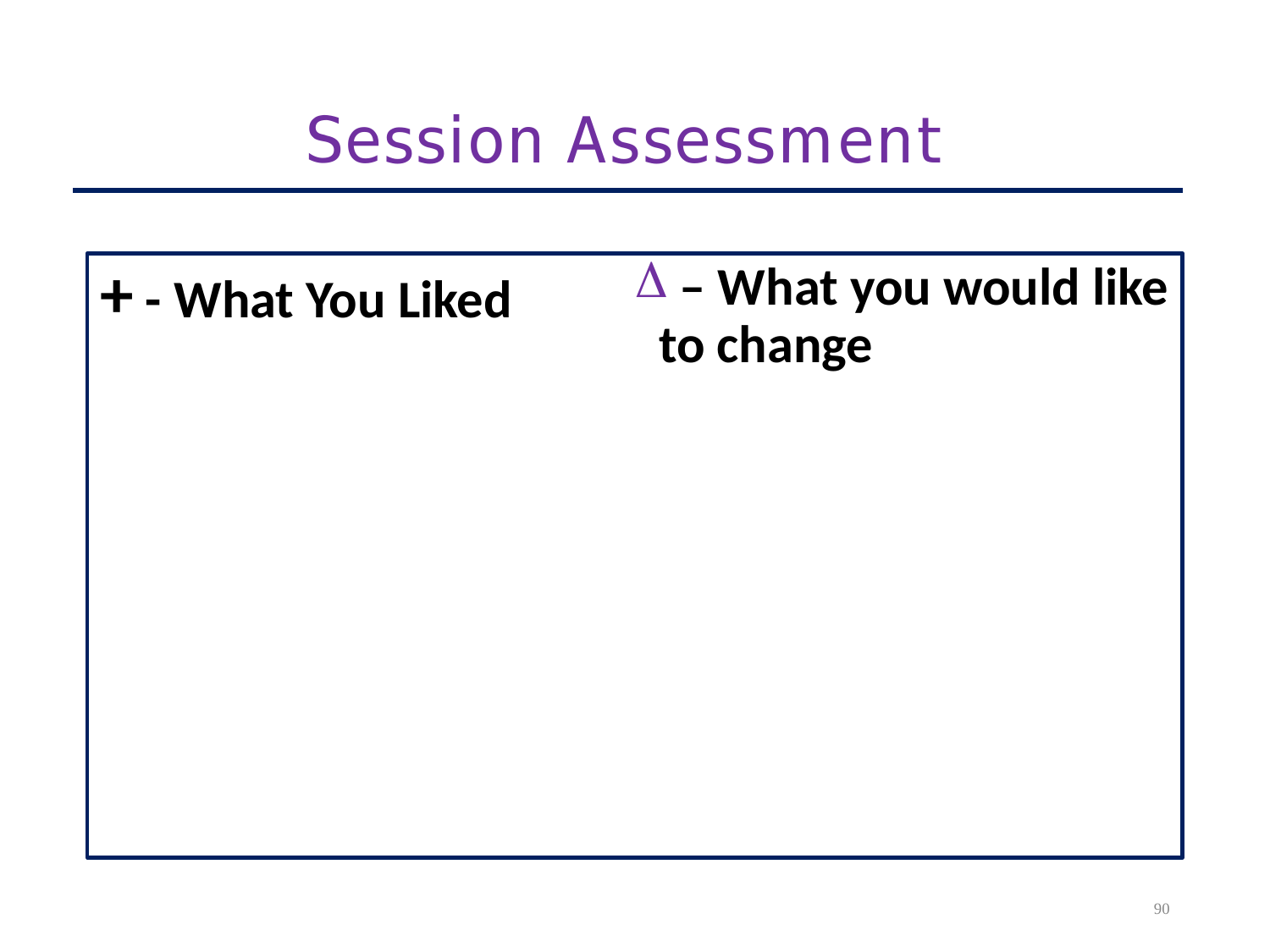

# Session Assessment
+ - What You Liked

 – What you would like to change

90